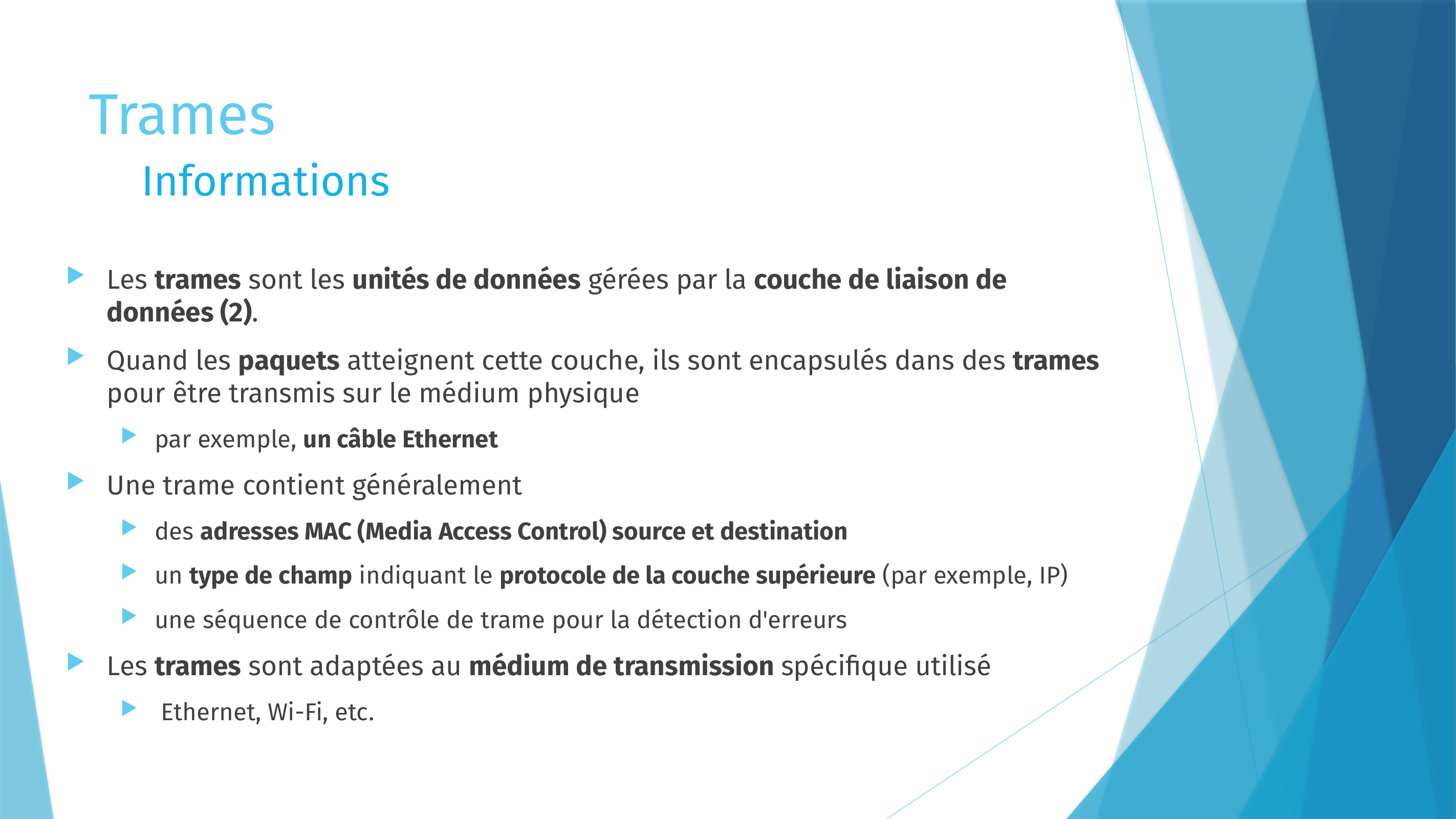

# Trames
Informations
Les trames sont les unités de données gérées par la couche de liaison de données (2).
Quand les paquets atteignent cette couche, ils sont encapsulés dans des trames pour être transmis sur le médium physique
par exemple, un câble Ethernet
Une trame contient généralement
des adresses MAC (Media Access Control) source et destination
un type de champ indiquant le protocole de la couche supérieure (par exemple, IP)
une séquence de contrôle de trame pour la détection d'erreurs
Les trames sont adaptées au médium de transmission spécifique utilisé
 Ethernet, Wi-Fi, etc.